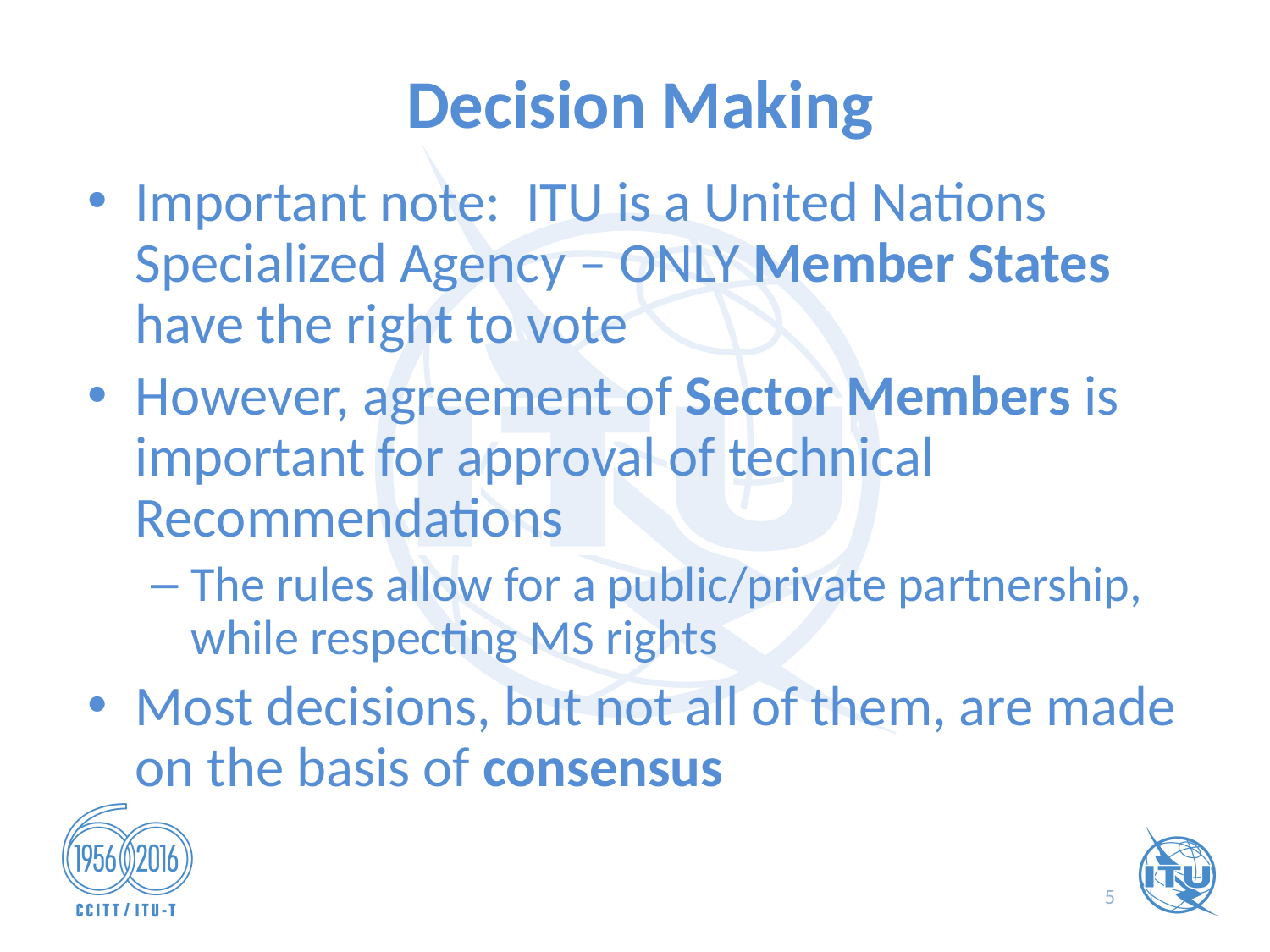

# Decision Making
Important note:  ITU is a United Nations Specialized Agency – ONLY Member States have the right to vote
However, agreement of Sector Members is important for approval of technical Recommendations
The rules allow for a public/private partnership, while respecting MS rights
Most decisions, but not all of them, are made on the basis of consensus

5